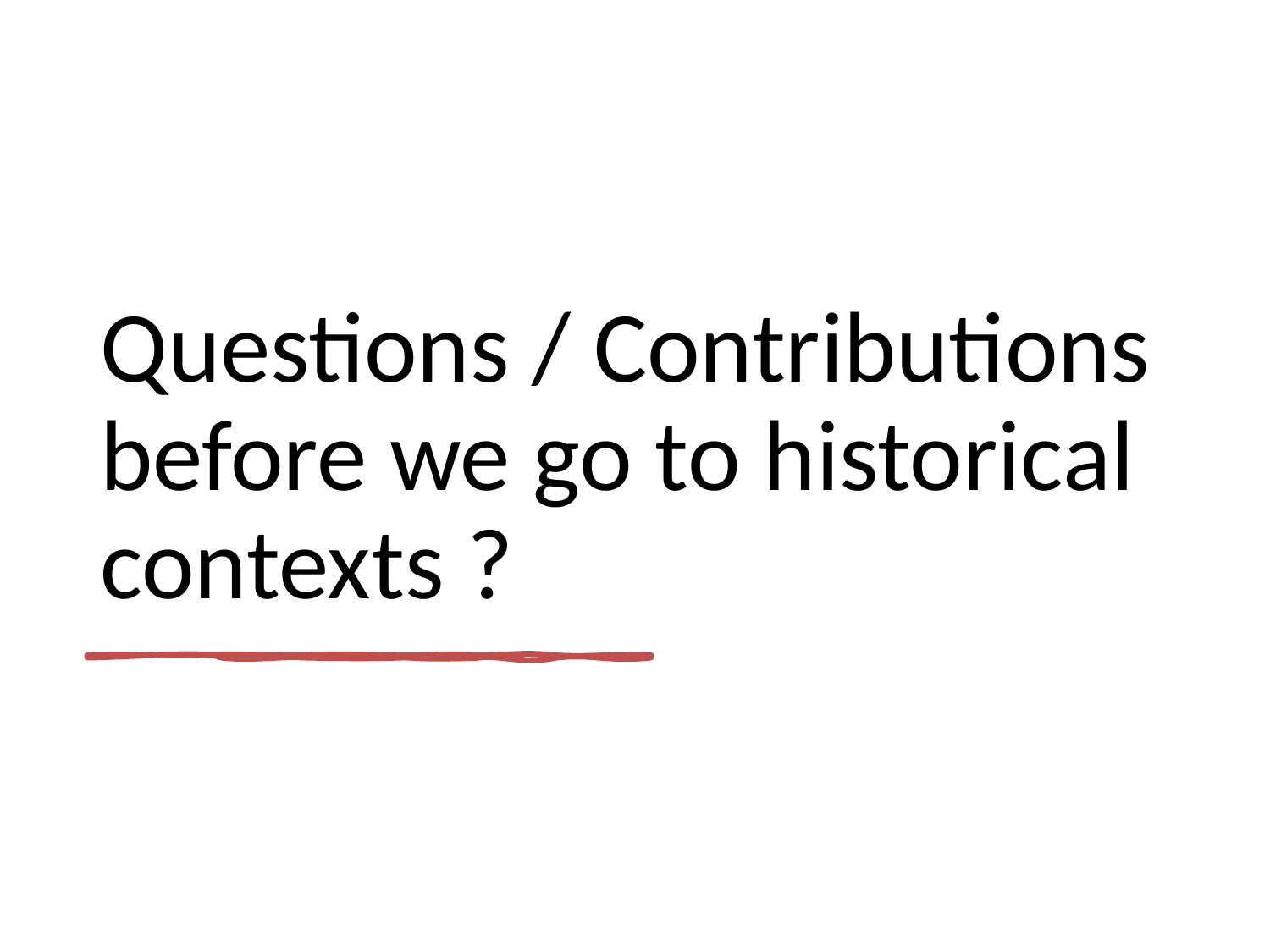

# Questions / Contributions before we go to historical contexts ?